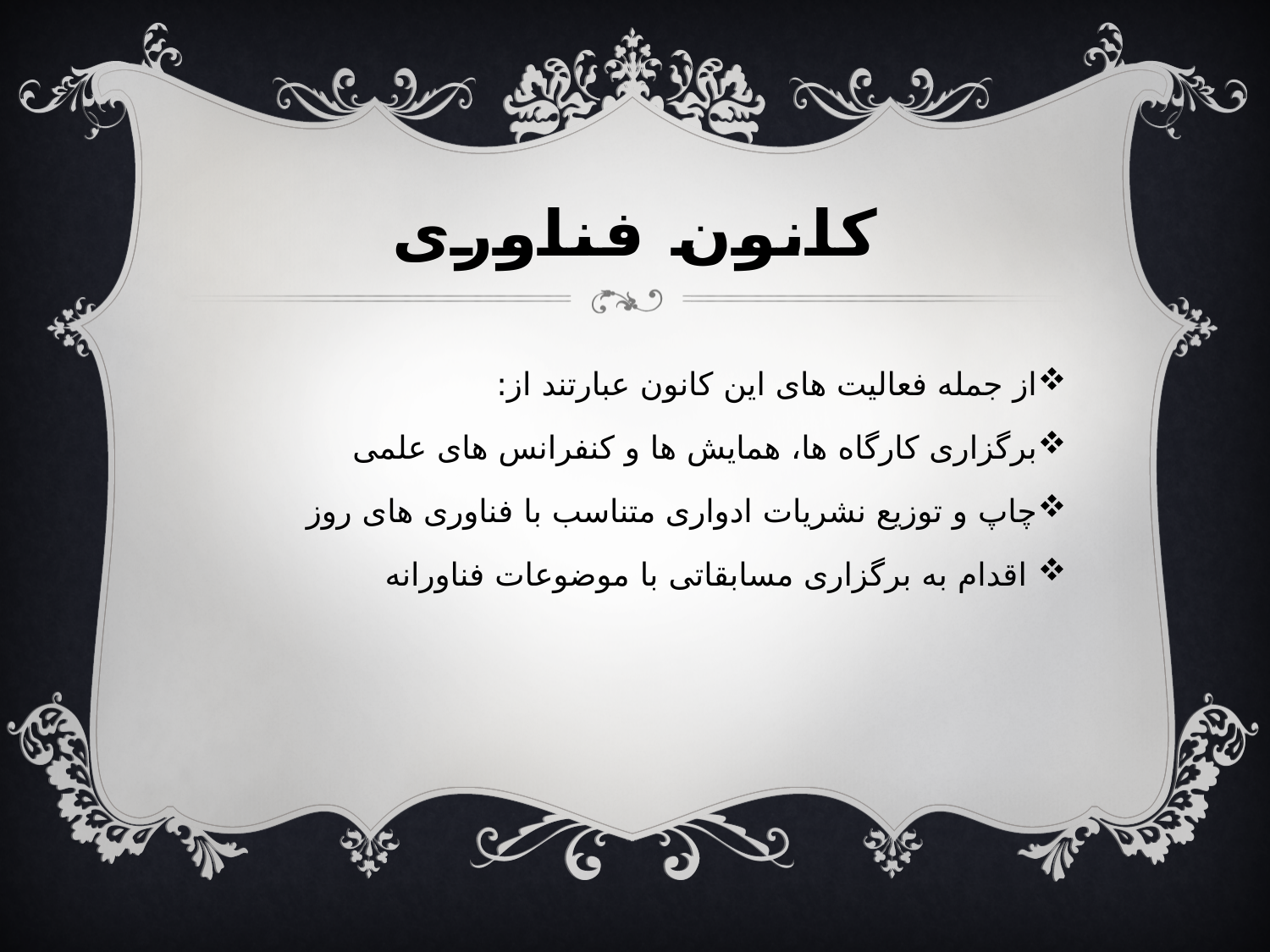

# کانون فناوری
از جمله فعالیت های این کانون عبارتند از:
برگزاری کارگاه ها، همایش ها و کنفرانس های علمی
چاپ و توزیع نشریات ادواری متناسب با فناوری های روز
 اقدام به برگزاری مسابقاتی با موضوعات فناورانه